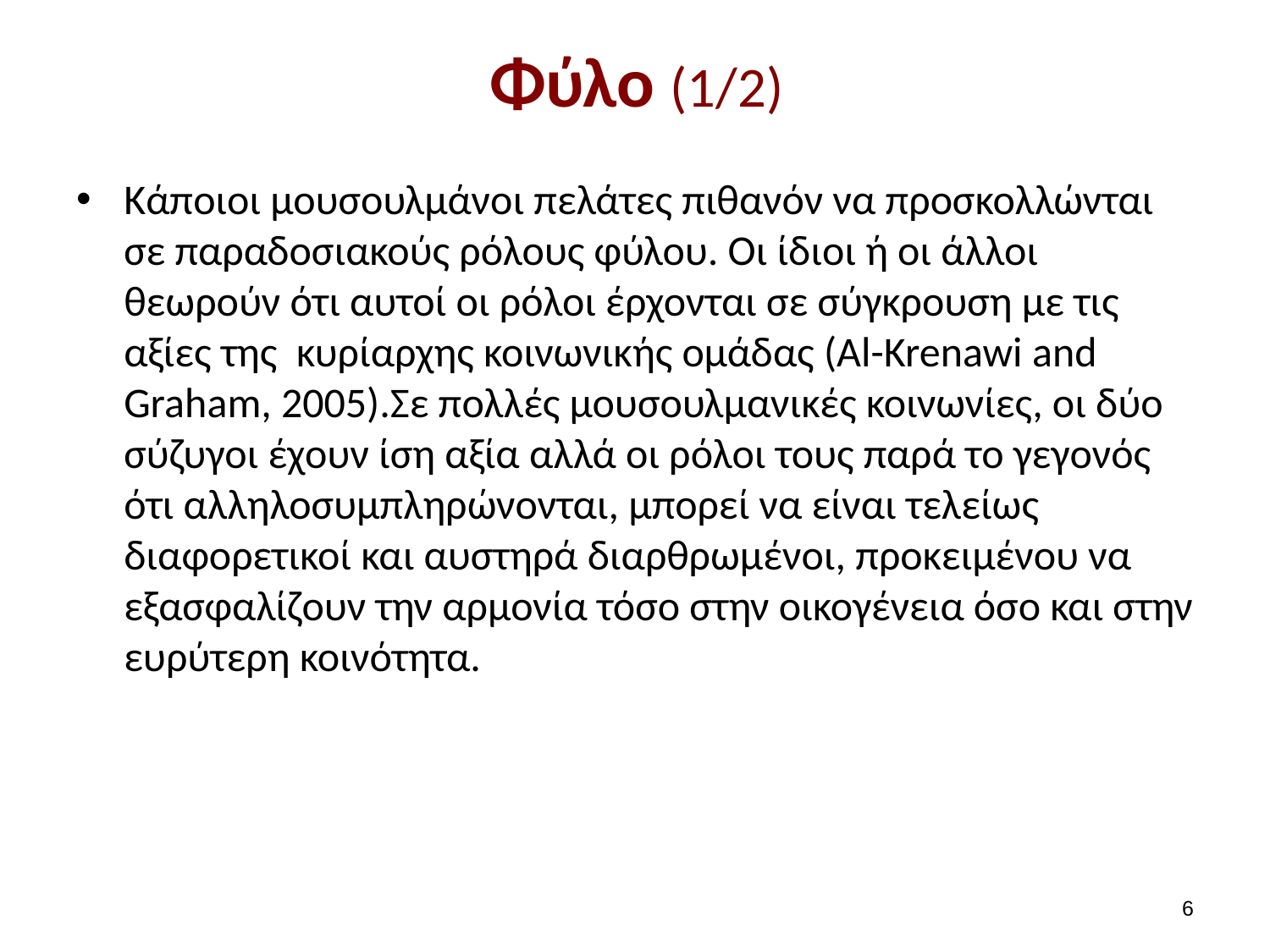

# Φύλο (1/2)
Κάποιοι μουσουλμάνοι πελάτες πιθανόν να προσκολλώνται σε παραδοσιακούς ρόλους φύλου. Οι ίδιοι ή οι άλλοι θεωρούν ότι αυτοί οι ρόλοι έρχονται σε σύγκρουση με τις αξίες της  κυρίαρχης κοινωνικής ομάδας (Al-Krenawi and Graham, 2005).Σε πολλές μουσουλμανικές κοινωνίες, οι δύο σύζυγοι έχουν ίση αξία αλλά οι ρόλοι τους παρά το γεγονός ότι αλληλοσυμπληρώνονται, μπορεί να είναι τελείως διαφορετικοί και αυστηρά διαρθρωμένοι, προκειμένου να εξασφαλίζουν την αρμονία τόσο στην οικογένεια όσο και στην ευρύτερη κοινότητα.

6